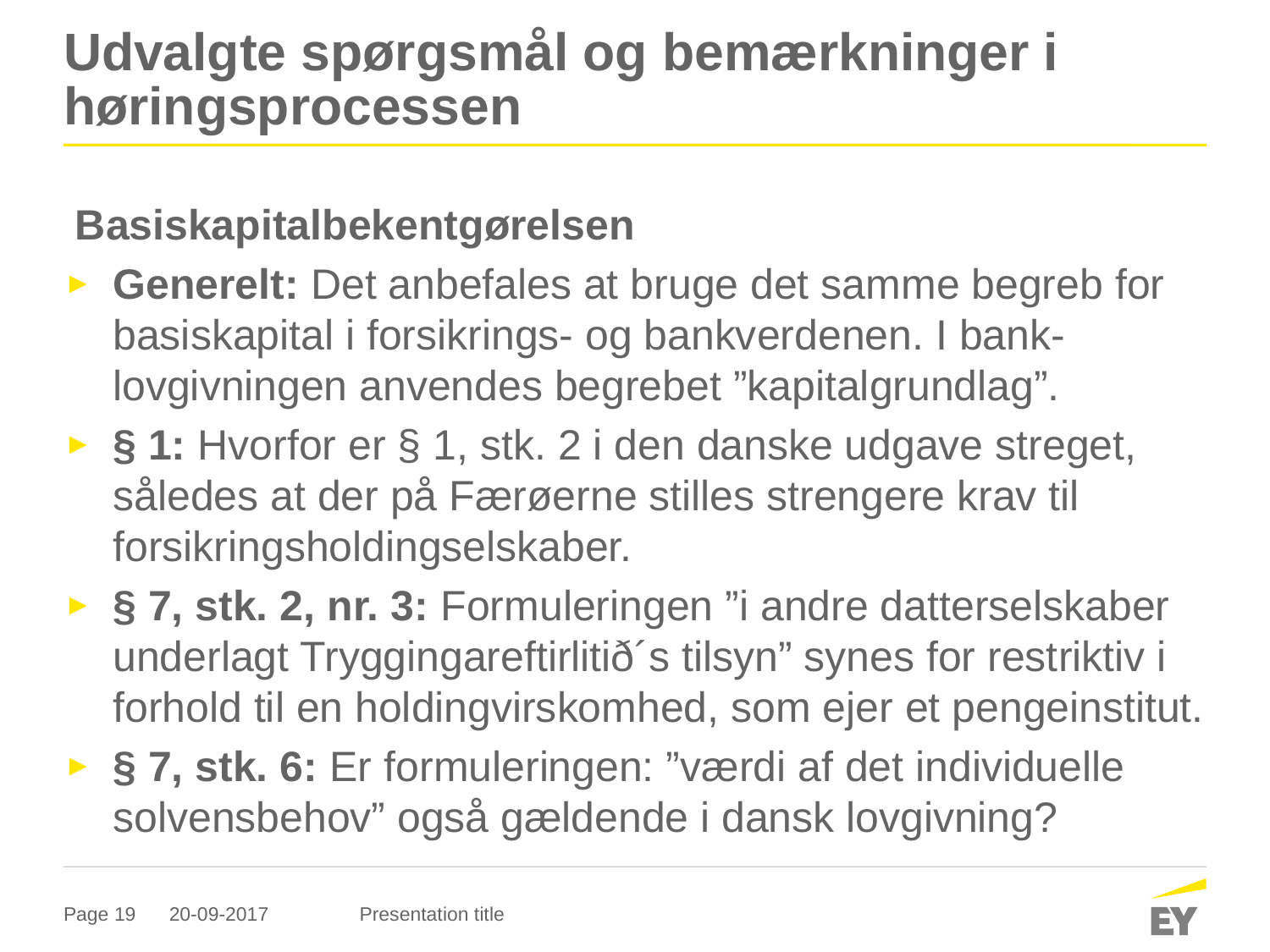

# Udvalgte spørgsmål og bemærkninger i høringsprocessen
 Basiskapitalbekentgørelsen
Generelt: Det anbefales at bruge det samme begreb for basiskapital i forsikrings- og bankverdenen. I bank-lovgivningen anvendes begrebet ”kapitalgrundlag”.
§ 1: Hvorfor er § 1, stk. 2 i den danske udgave streget, således at der på Færøerne stilles strengere krav til forsikringsholdingselskaber.
§ 7, stk. 2, nr. 3: Formuleringen ”i andre datterselskaber underlagt Tryggingareftirlitið´s tilsyn” synes for restriktiv i forhold til en holdingvirskomhed, som ejer et pengeinstitut.
§ 7, stk. 6: Er formuleringen: ”værdi af det individuelle solvensbehov” også gældende i dansk lovgivning?

20-09-2017
Presentation title